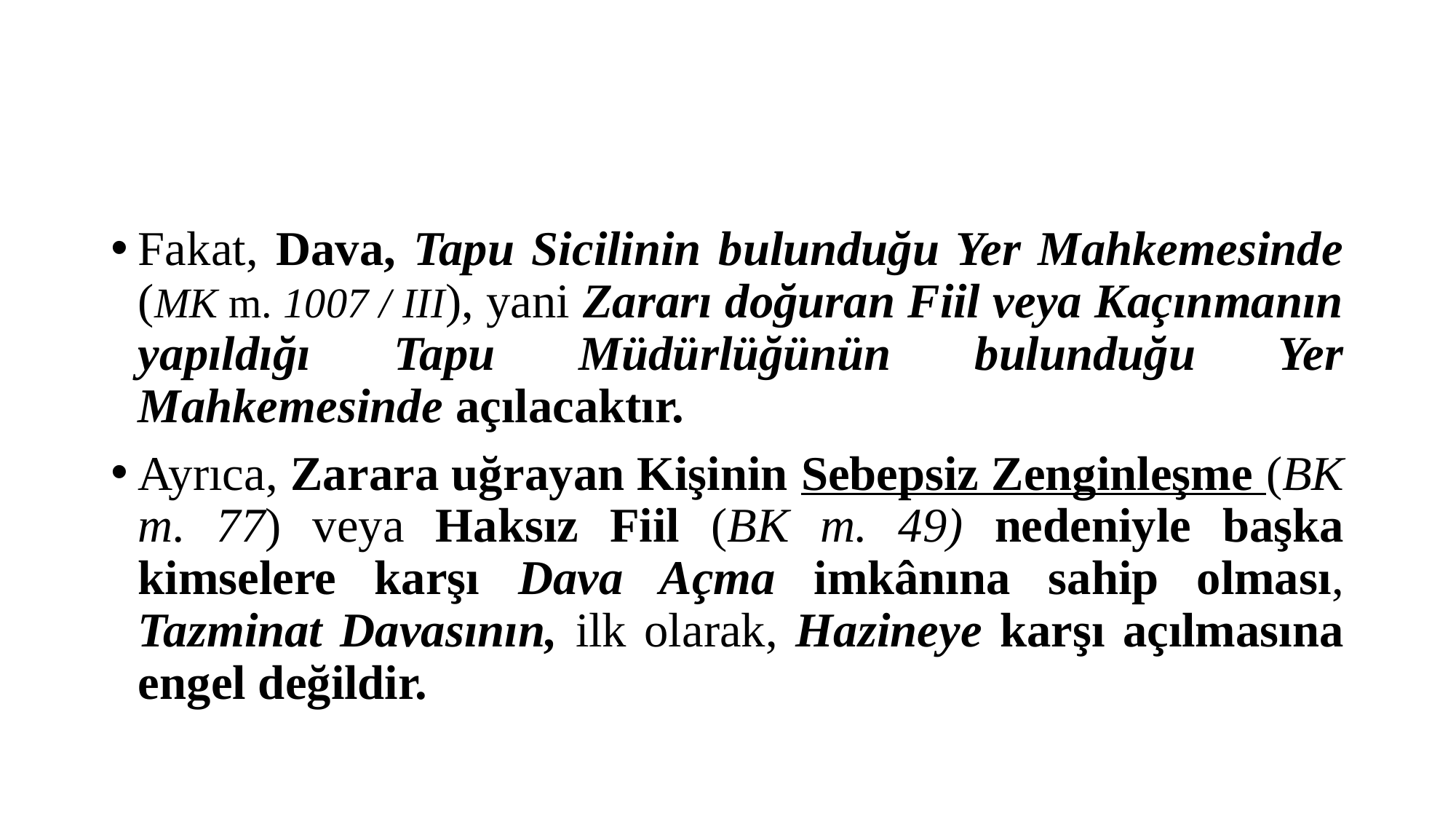

#
Fakat, Dava, Tapu Sicilinin bulunduğu Yer Mahkemesinde (MK m. 1007 / III), yani Zararı doğuran Fiil veya Kaçınmanın yapıldığı Tapu Müdürlüğünün bulunduğu Yer Mahkemesinde açılacaktır.
Ayrıca, Zarara uğrayan Kişinin Sebepsiz Zenginleşme (BK m. 77) veya Haksız Fiil (BK m. 49) nedeniyle başka kimselere karşı Dava Açma imkânına sahip olması, Tazminat Davasının, ilk olarak, Hazineye karşı açılmasına engel değildir.